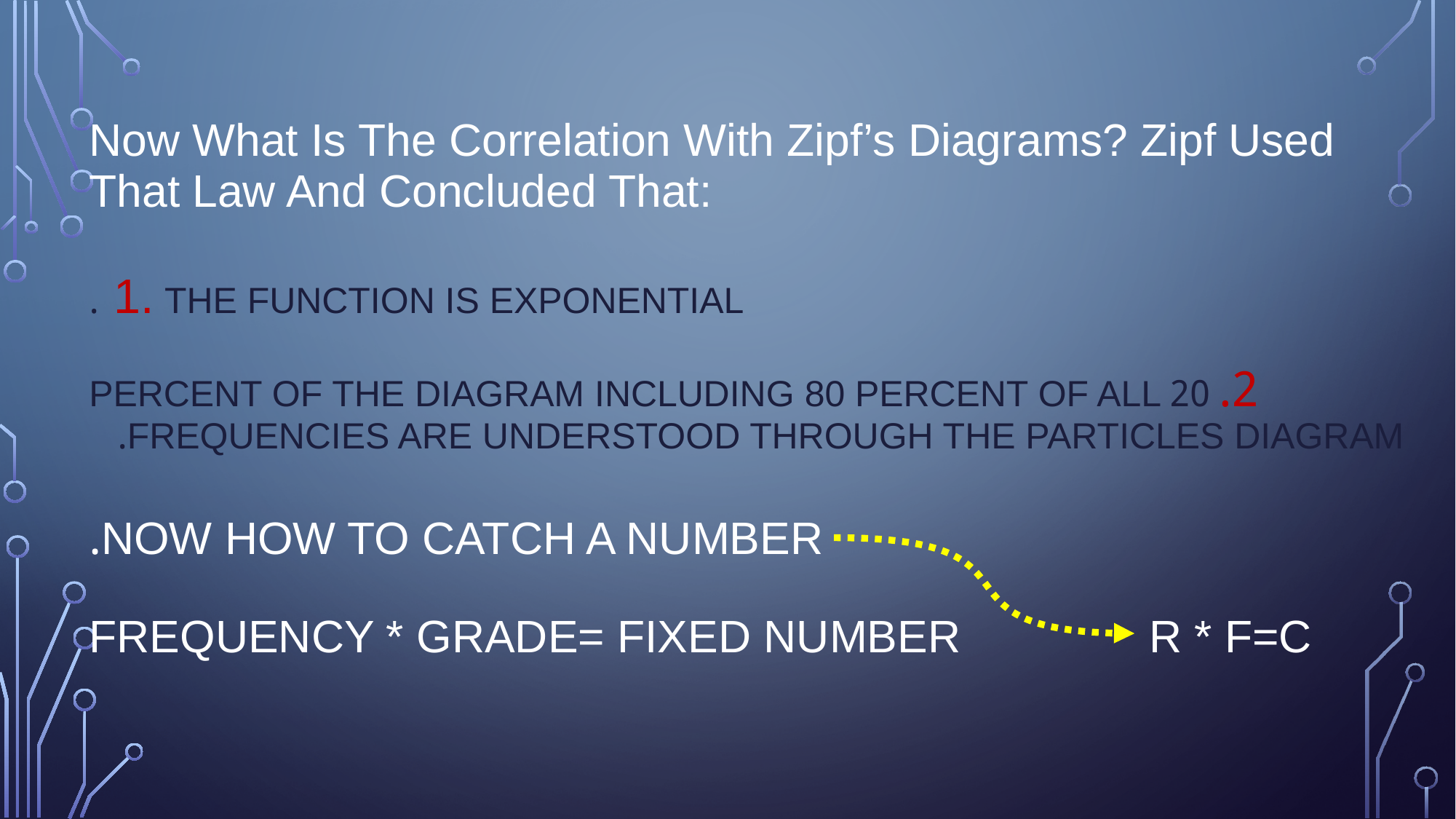

# Now What Is The Correlation With Zipf’s Diagrams? Zipf Used That Law And Concluded That: 1. The function is exponential.
 2. 20 percent of the diagram including 80 percent of all frequencies are understood through the particles diagram.

Now How to catch a number.

Frequency * grade= fixed number               r * f=C